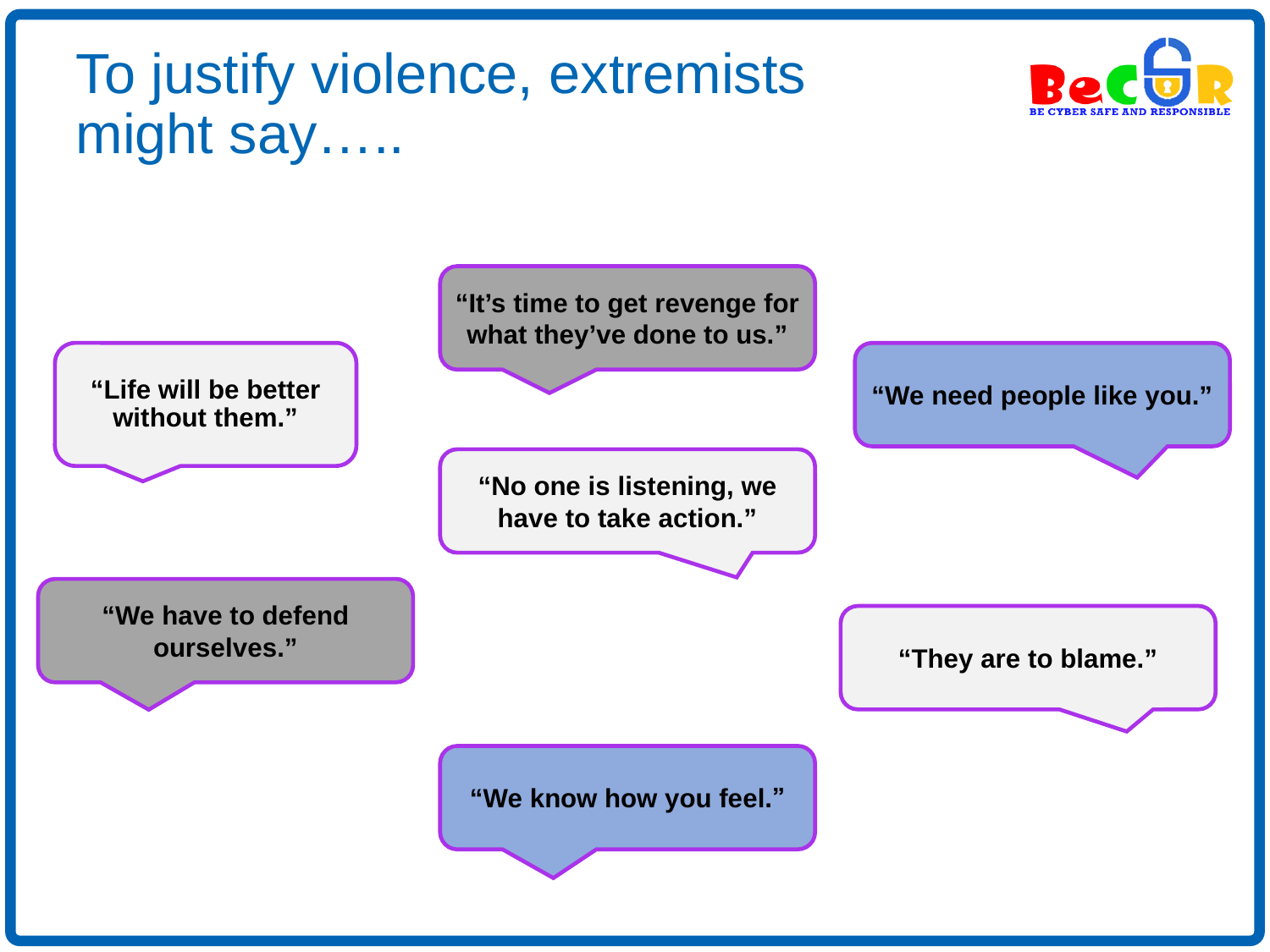

To justify violence, extremists might say…..
“It’s time to get revenge for what they’ve done to us.”
“Life will be better without them.”
“We need people like you.”
“No one is listening, we have to take action.”
“We have to defend ourselves.”
“They are to blame.”
“We know how you feel.”